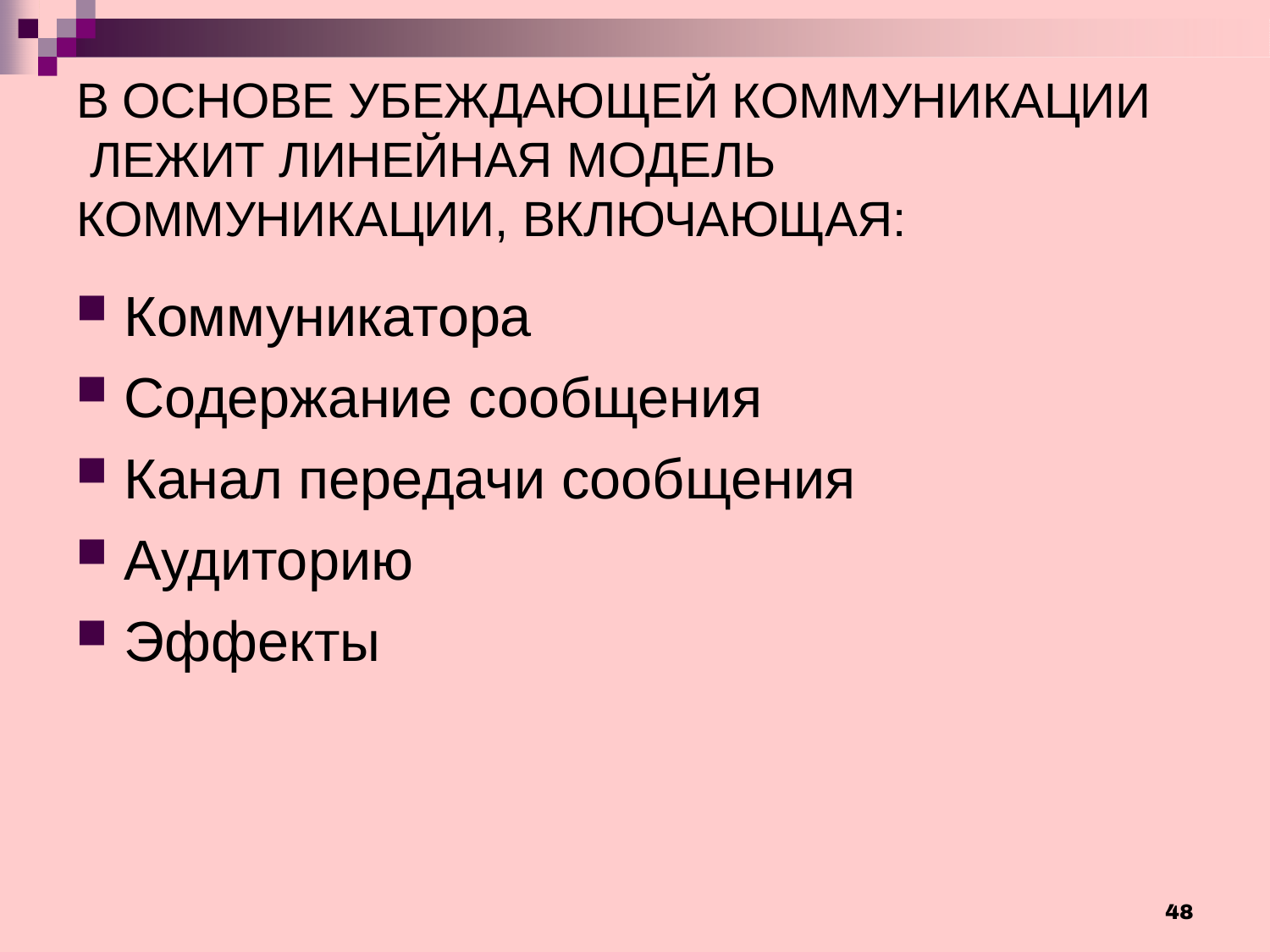

В ОСНОВЕ УБЕЖДАЮЩЕЙ КОММУНИКАЦИИ  ЛЕЖИТ ЛИНЕЙНАЯ МОДЕЛЬ
КОММУНИКАЦИИ, ВКЛЮЧАЮЩАЯ:
Коммуникатора
Содержание сообщения
Канал передачи сообщения
Аудиторию
Эффекты
48